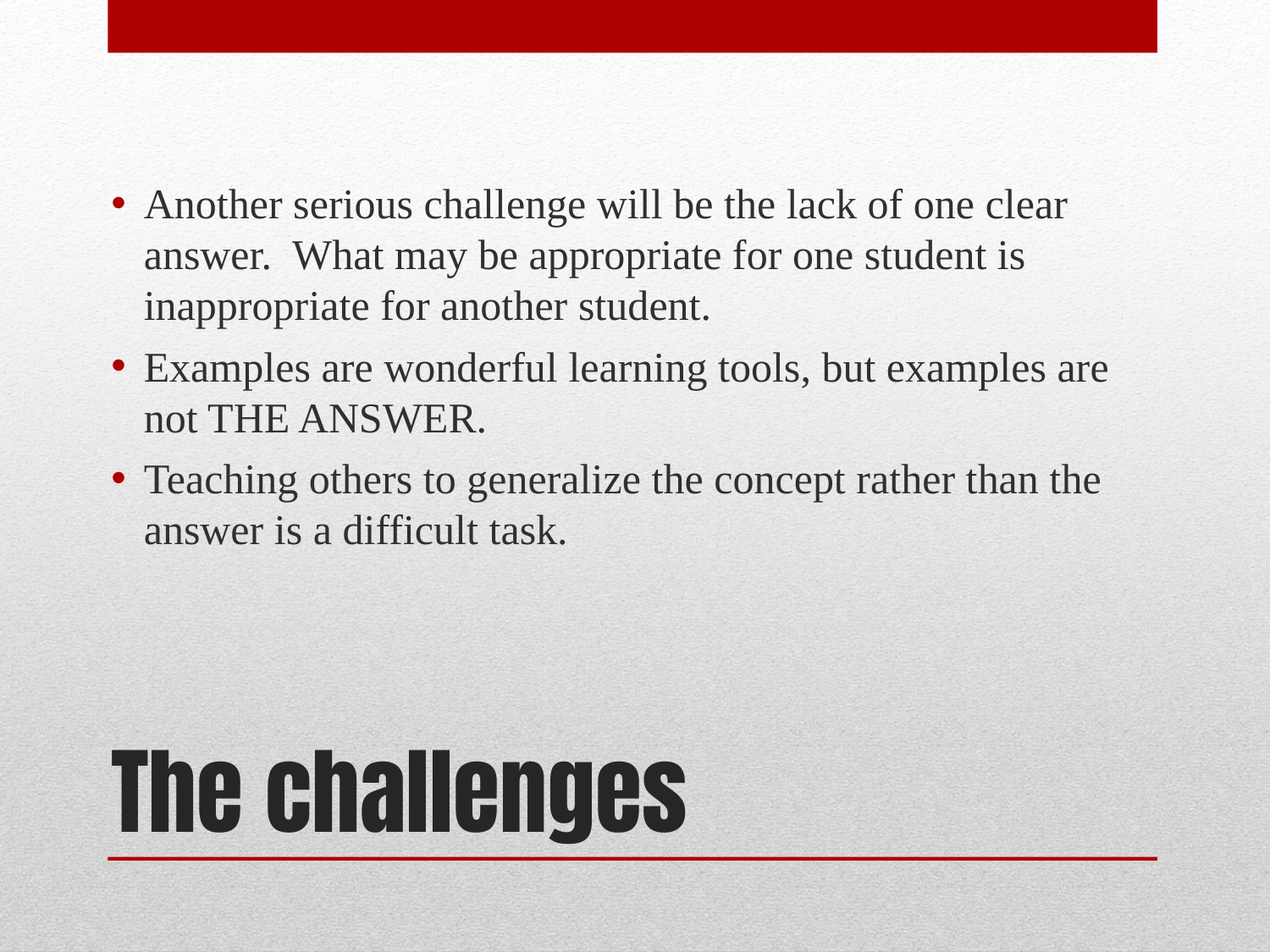

Another serious challenge will be the lack of one clear answer.  What may be appropriate for one student is inappropriate for another student.
Examples are wonderful learning tools, but examples are not THE ANSWER.
Teaching others to generalize the concept rather than the answer is a difficult task.
# The challenges